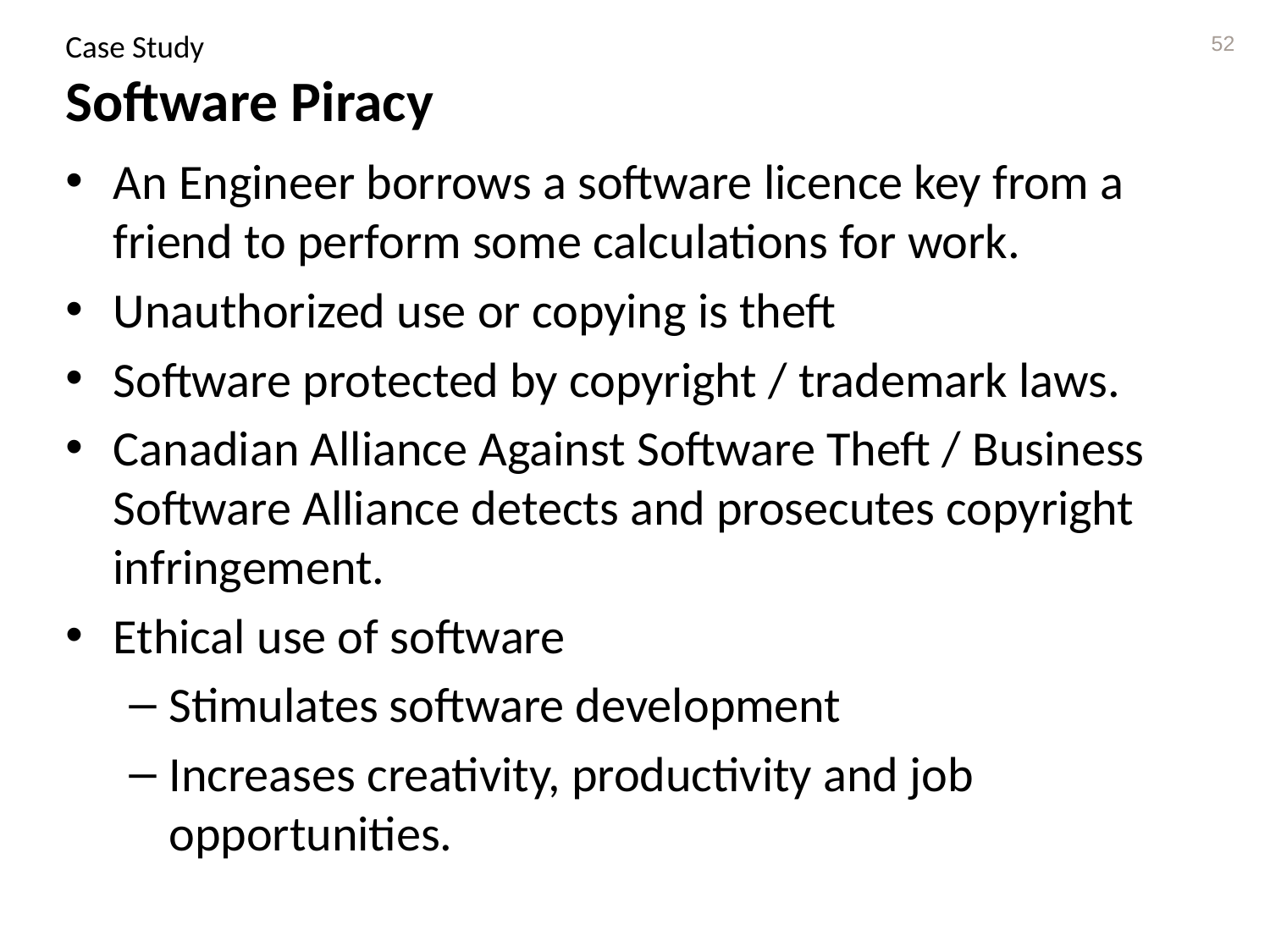

# Case Study Software Piracy
52
An Engineer borrows a software licence key from a friend to perform some calculations for work.
Unauthorized use or copying is theft
Software protected by copyright / trademark laws.
Canadian Alliance Against Software Theft / Business Software Alliance detects and prosecutes copyright infringement.
Ethical use of software
Stimulates software development
Increases creativity, productivity and job opportunities.